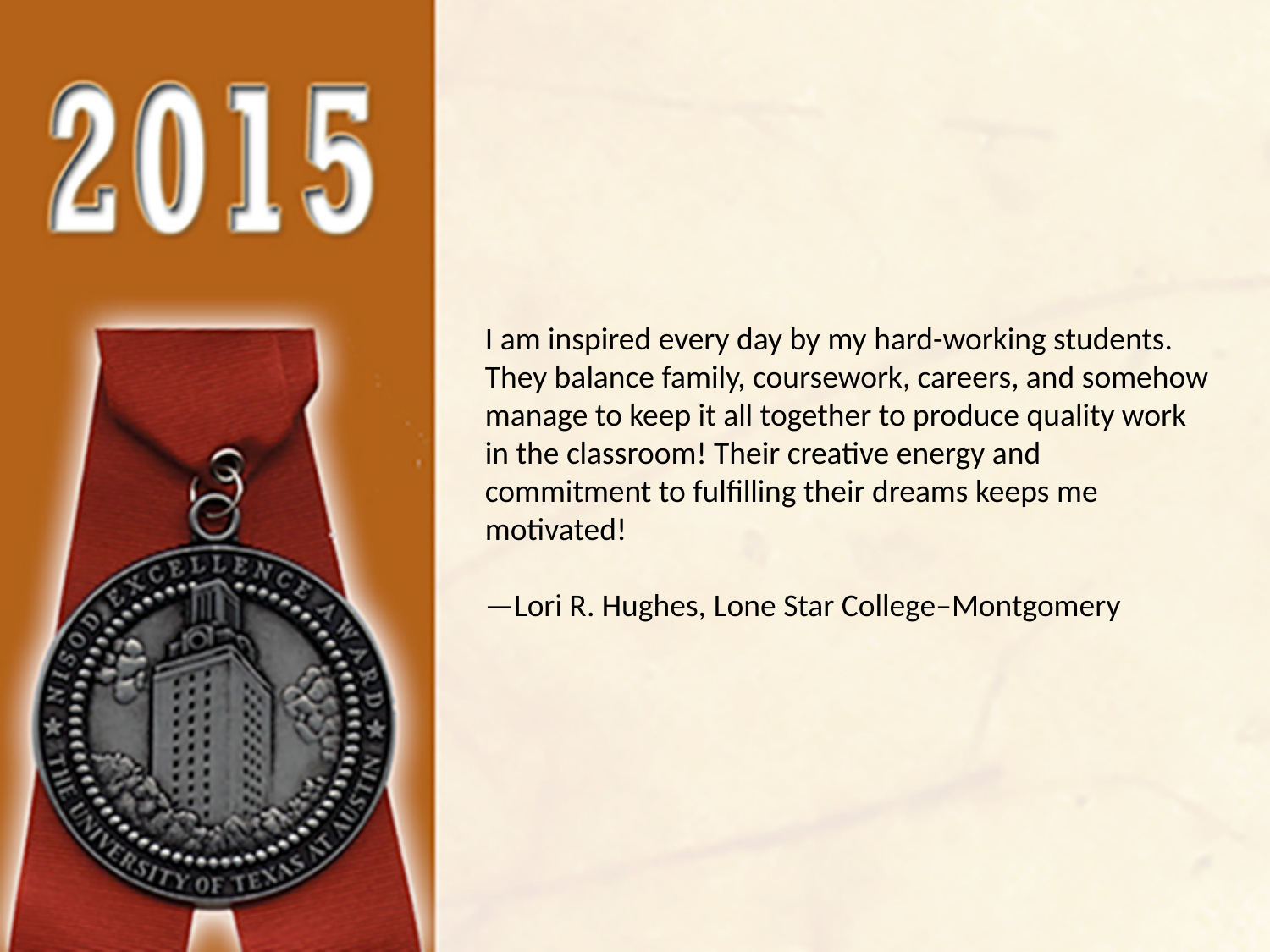

I am inspired every day by my hard-working students. They balance family, coursework, careers, and somehow manage to keep it all together to produce quality work in the classroom! Their creative energy and commitment to fulfilling their dreams keeps me motivated!

—Lori R. Hughes, Lone Star College–Montgomery